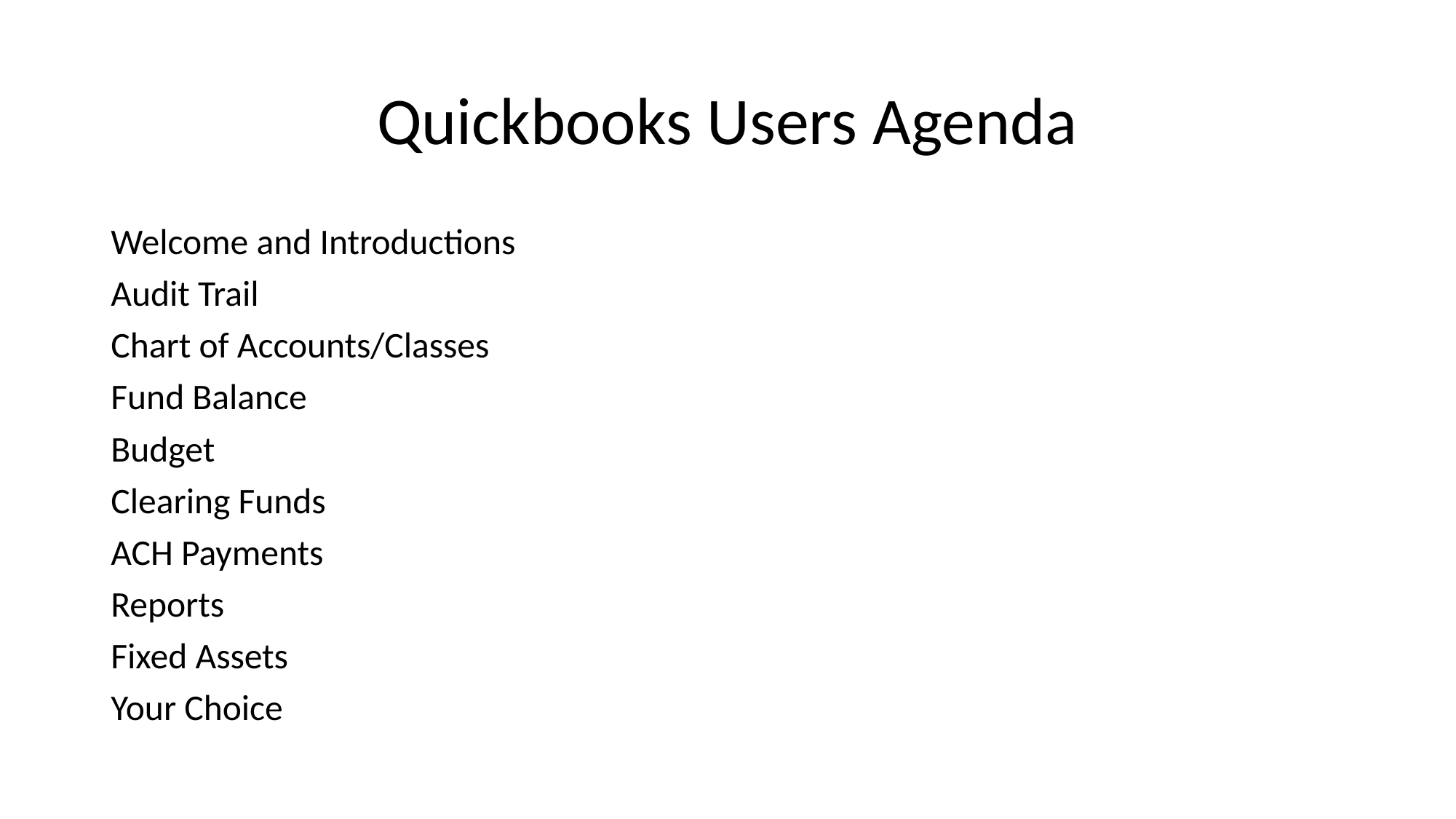

# Quickbooks Users Agenda
Welcome and Introductions
Audit Trail
Chart of Accounts/Classes
Fund Balance
Budget
Clearing Funds
ACH Payments
Reports
Fixed Assets
Your Choice